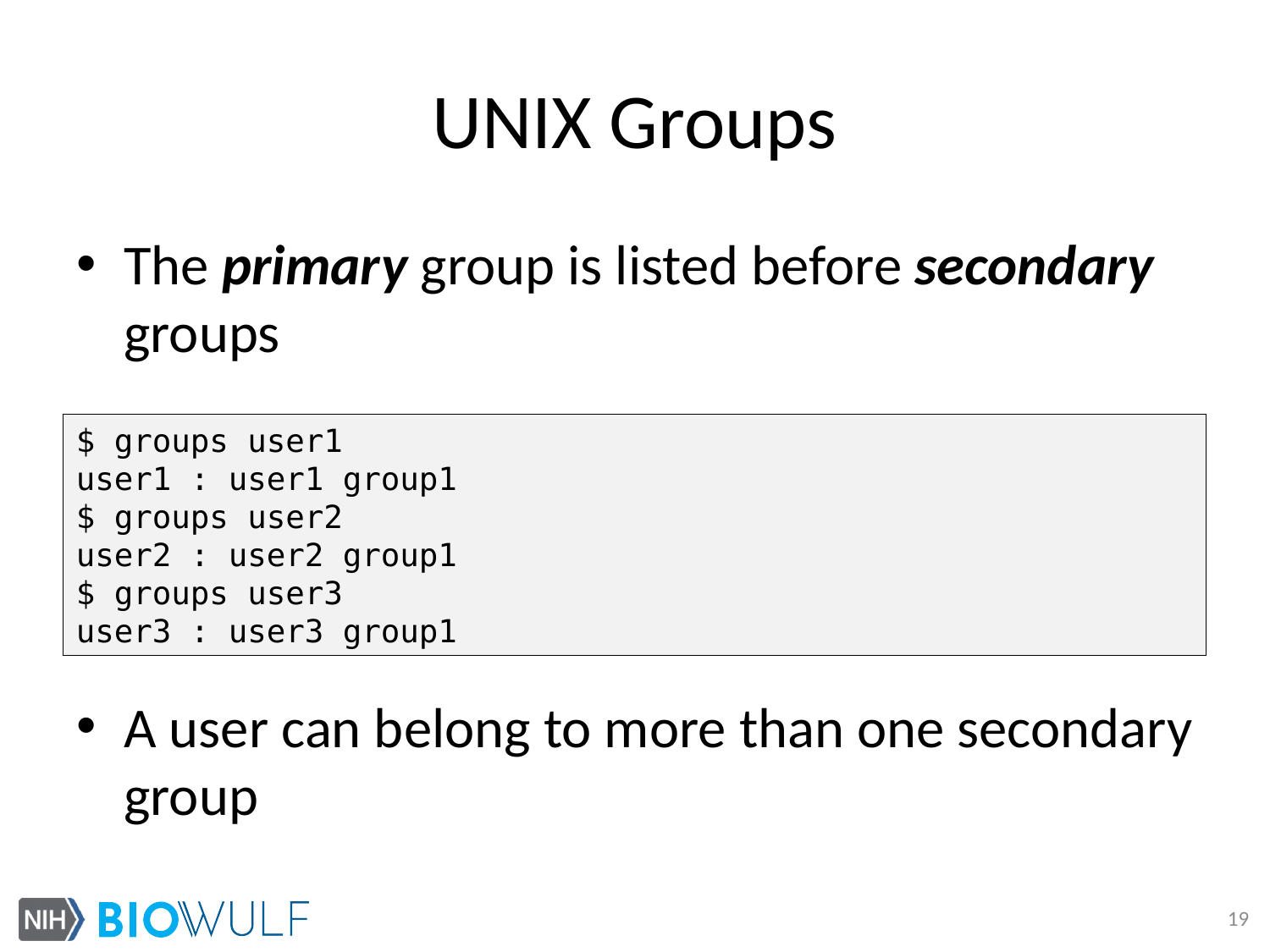

# UNIX Groups
The primary group is listed before secondary groups

A user can belong to more than one secondary group
$ groups user1
user1 : user1 group1
$ groups user2
user2 : user2 group1
$ groups user3
user3 : user3 group1
19